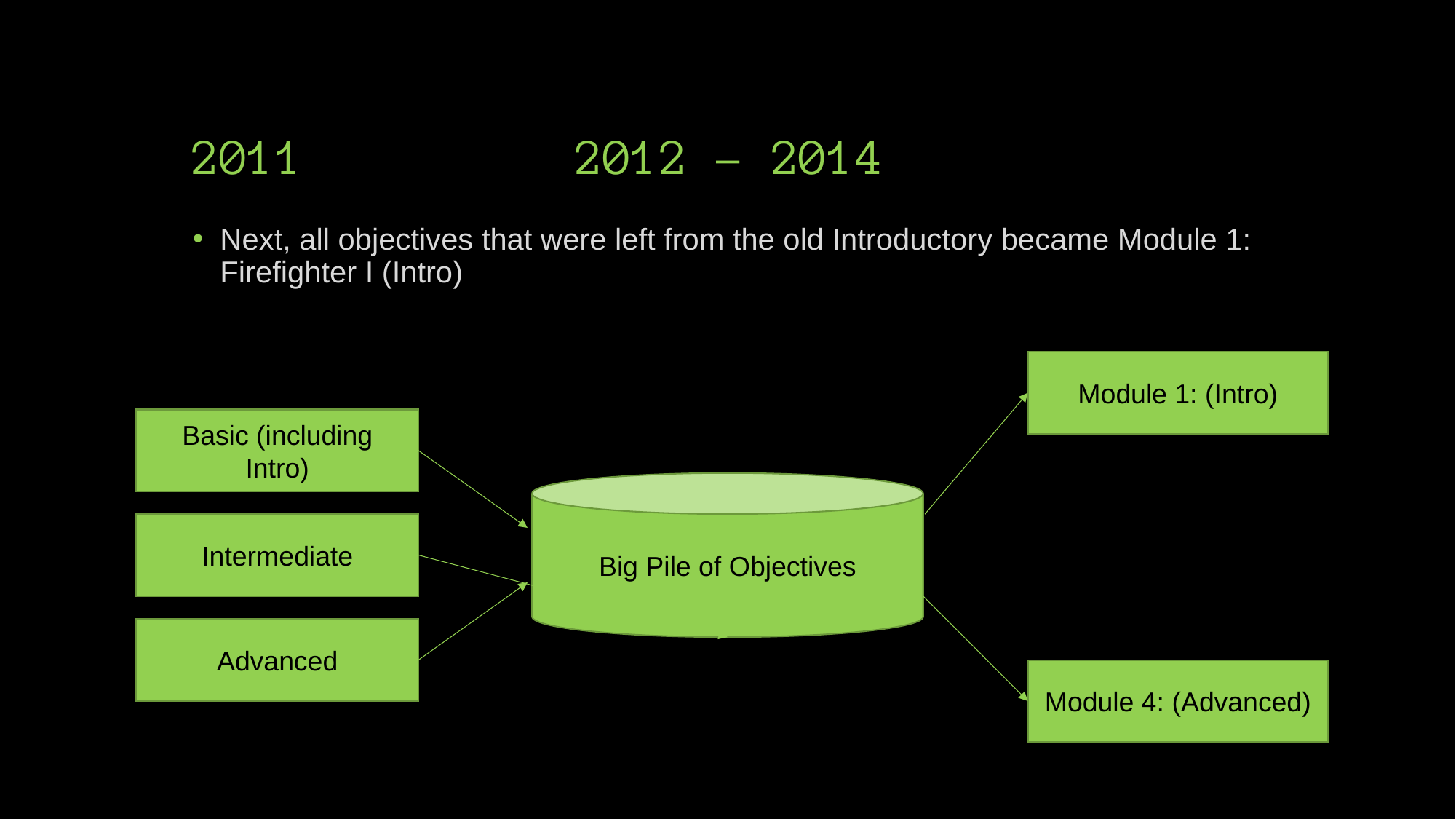

# 2011		  2012 – 2014
Next, all objectives that were left from the old Introductory became Module 1: Firefighter I (Intro)

Module 1: (Intro)
Basic (including Intro)
Big Pile of Objectives
Intermediate
Advanced
Module 4: (Advanced)